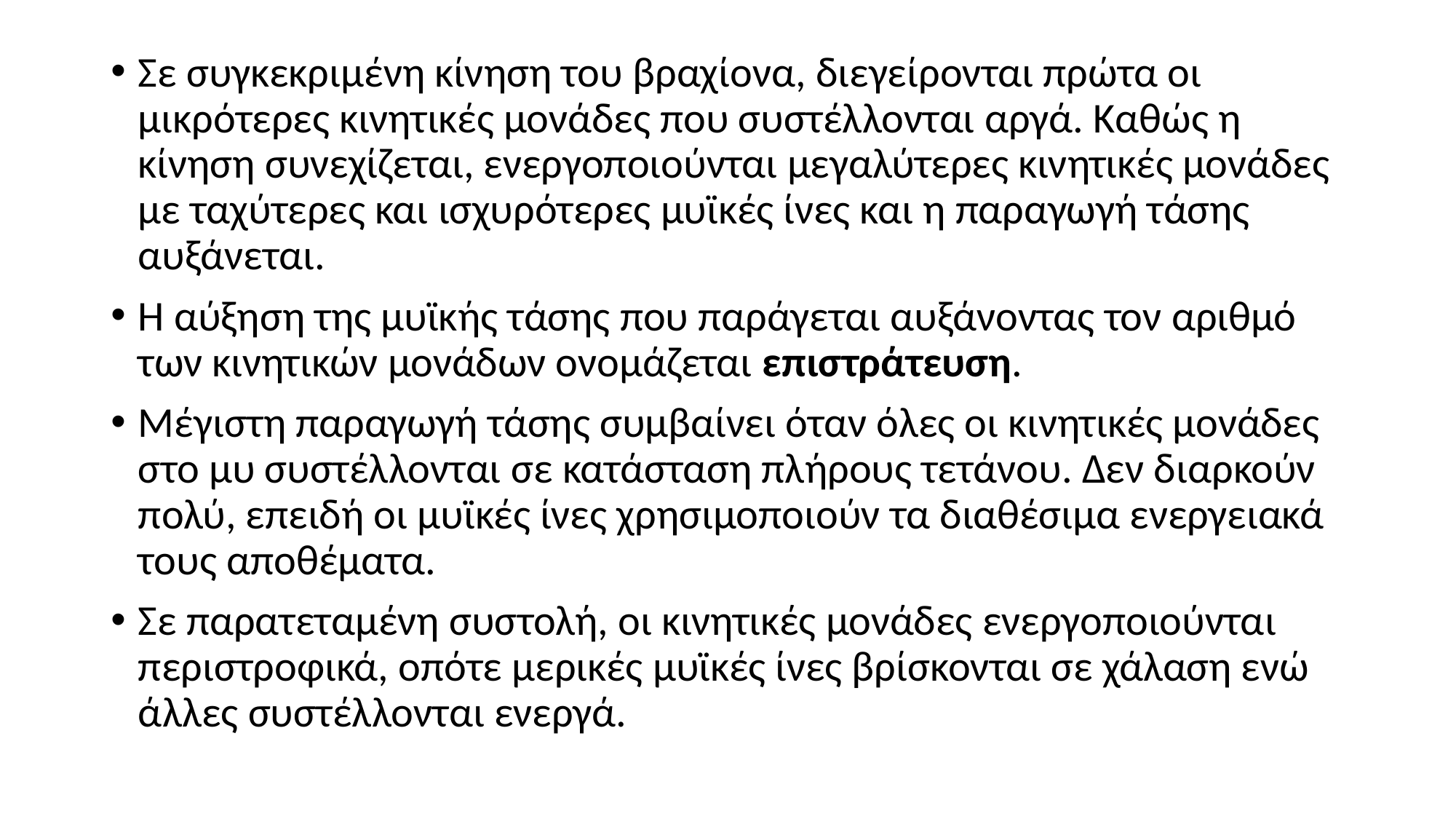

Σε συγκεκριμένη κίνηση του βραχίονα, διεγείρονται πρώτα οι μικρότερες κινητικές μονάδες που συστέλλονται αργά. Καθώς η κίνηση συνεχίζεται, ενεργοποιούνται μεγαλύτερες κινητικές μονάδες με ταχύτερες και ισχυρότερες μυϊκές ίνες και η παραγωγή τάσης αυξάνεται.
Η αύξηση της μυϊκής τάσης που παράγεται αυξάνοντας τον αριθμό των κινητικών μονάδων ονομάζεται επιστράτευση.
Μέγιστη παραγωγή τάσης συμβαίνει όταν όλες οι κινητικές μονάδες στο μυ συστέλλονται σε κατάσταση πλήρους τετάνου. Δεν διαρκούν πολύ, επειδή οι μυϊκές ίνες χρησιμοποιούν τα διαθέσιμα ενεργειακά τους αποθέματα.
Σε παρατεταμένη συστολή, οι κινητικές μονάδες ενεργοποιούνται περιστροφικά, οπότε μερικές μυϊκές ίνες βρίσκονται σε χάλαση ενώ άλλες συστέλλονται ενεργά.